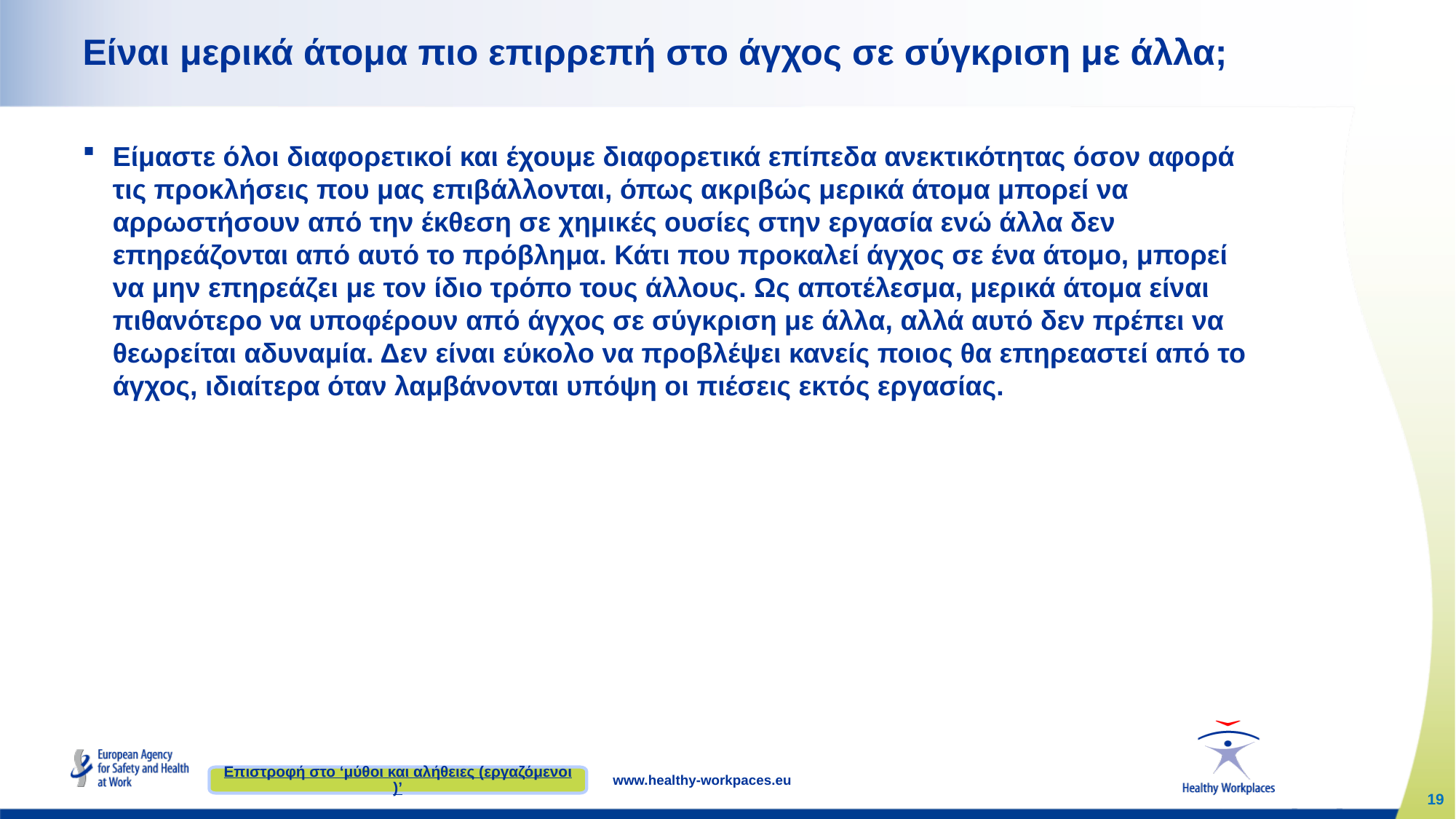

# Είναι μερικά άτομα πιο επιρρεπή στο άγχος σε σύγκριση με άλλα;
Είμαστε όλοι διαφορετικοί και έχουμε διαφορετικά επίπεδα ανεκτικότητας όσον αφορά τις προκλήσεις που μας επιβάλλονται, όπως ακριβώς μερικά άτομα μπορεί να αρρωστήσουν από την έκθεση σε χημικές ουσίες στην εργασία ενώ άλλα δεν επηρεάζονται από αυτό το πρόβλημα. Κάτι που προκαλεί άγχος σε ένα άτομο, μπορεί να μην επηρεάζει με τον ίδιο τρόπο τους άλλους. Ως αποτέλεσμα, μερικά άτομα είναι πιθανότερο να υποφέρουν από άγχος σε σύγκριση με άλλα, αλλά αυτό δεν πρέπει να θεωρείται αδυναμία. Δεν είναι εύκολο να προβλέψει κανείς ποιος θα επηρεαστεί από το άγχος, ιδιαίτερα όταν λαμβάνονται υπόψη οι πιέσεις εκτός εργασίας.
Επιστροφή στο ‘μύθοι και αλήθειες (εργαζόμενοι)’